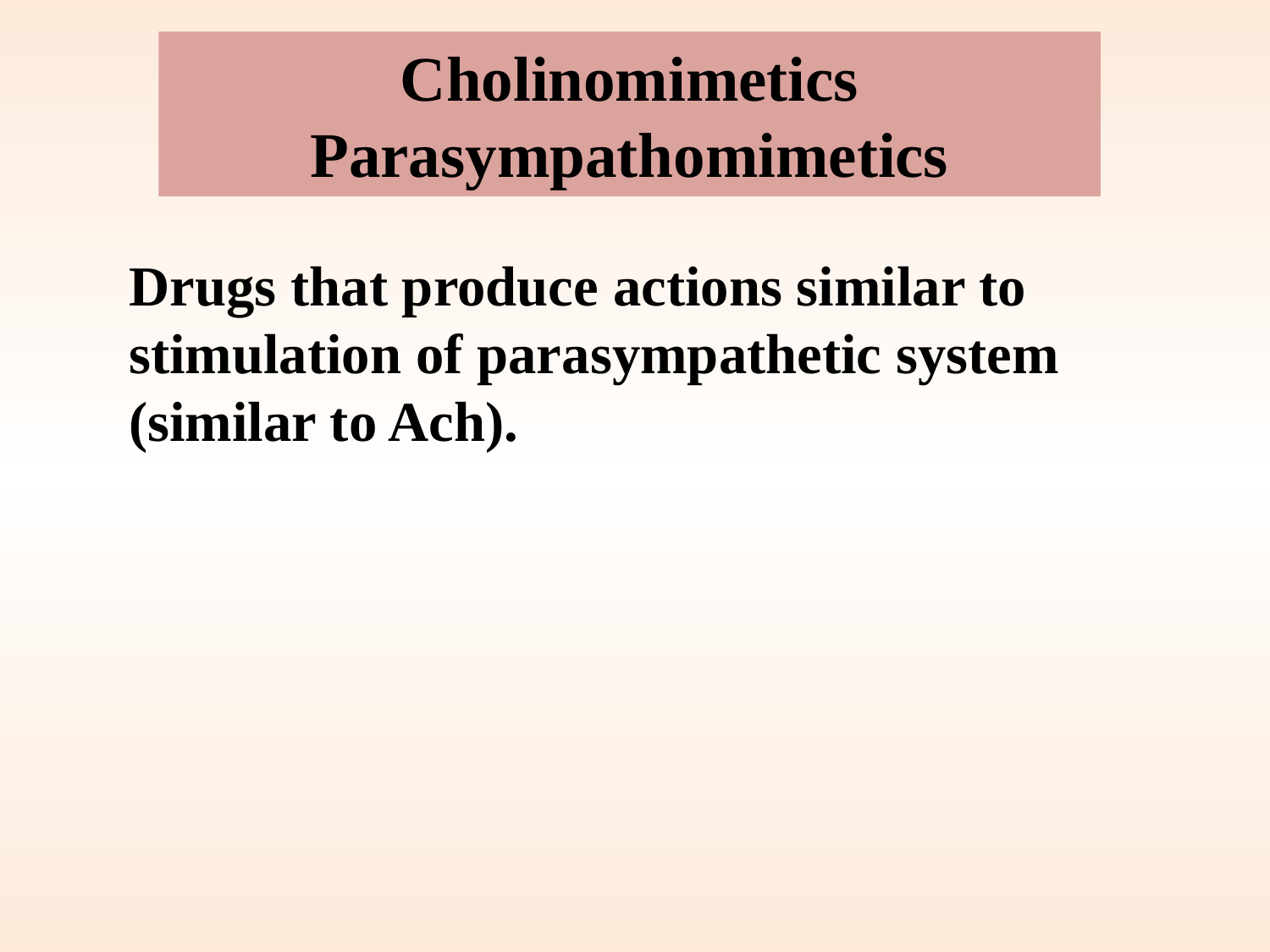

Cholinomimetics
Parasympathomimetics
	Drugs that produce actions similar to stimulation of parasympathetic system (similar to Ach).